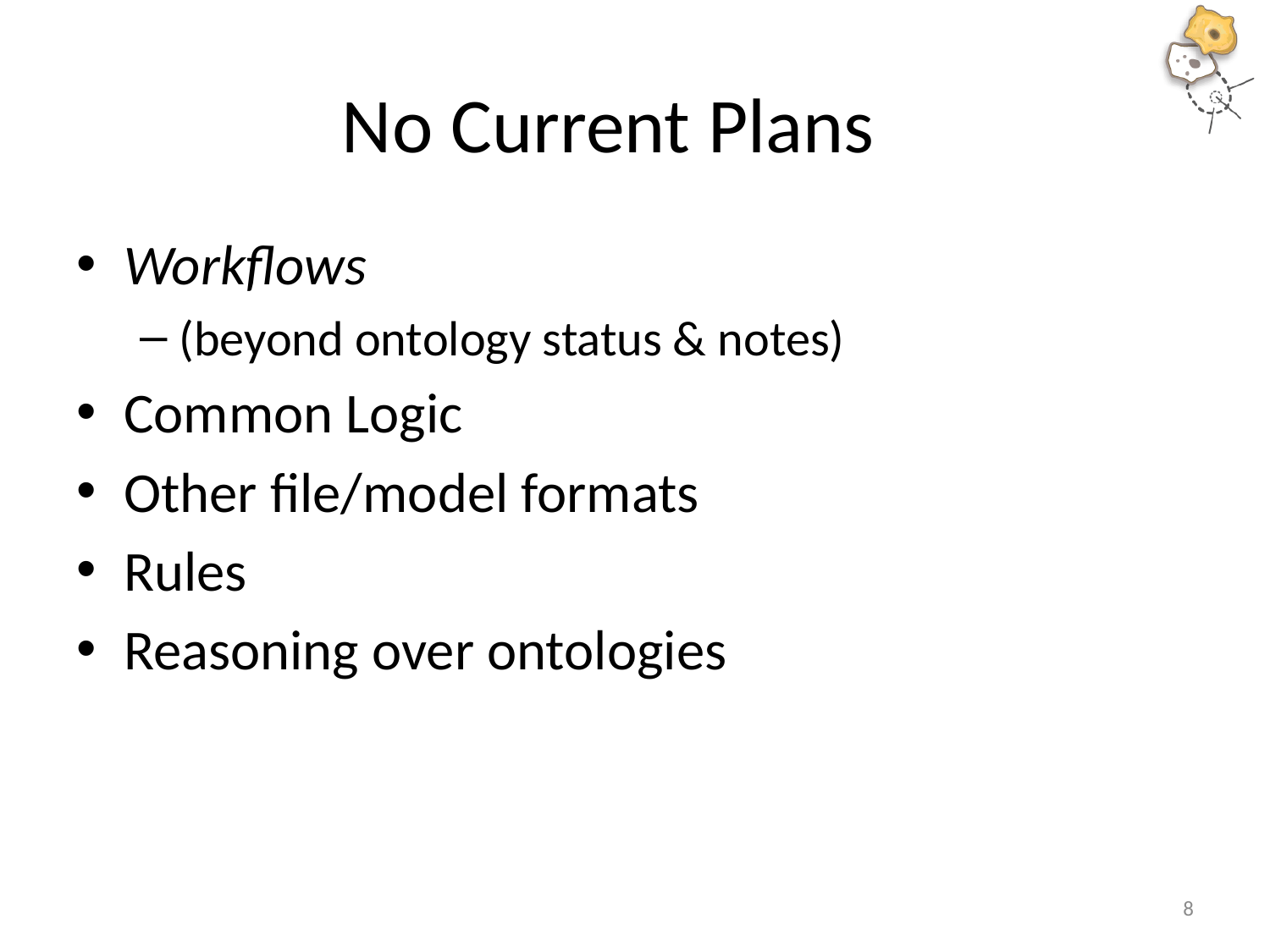

# No Current Plans
Workflows
(beyond ontology status & notes)
Common Logic
Other file/model formats
Rules
Reasoning over ontologies

8